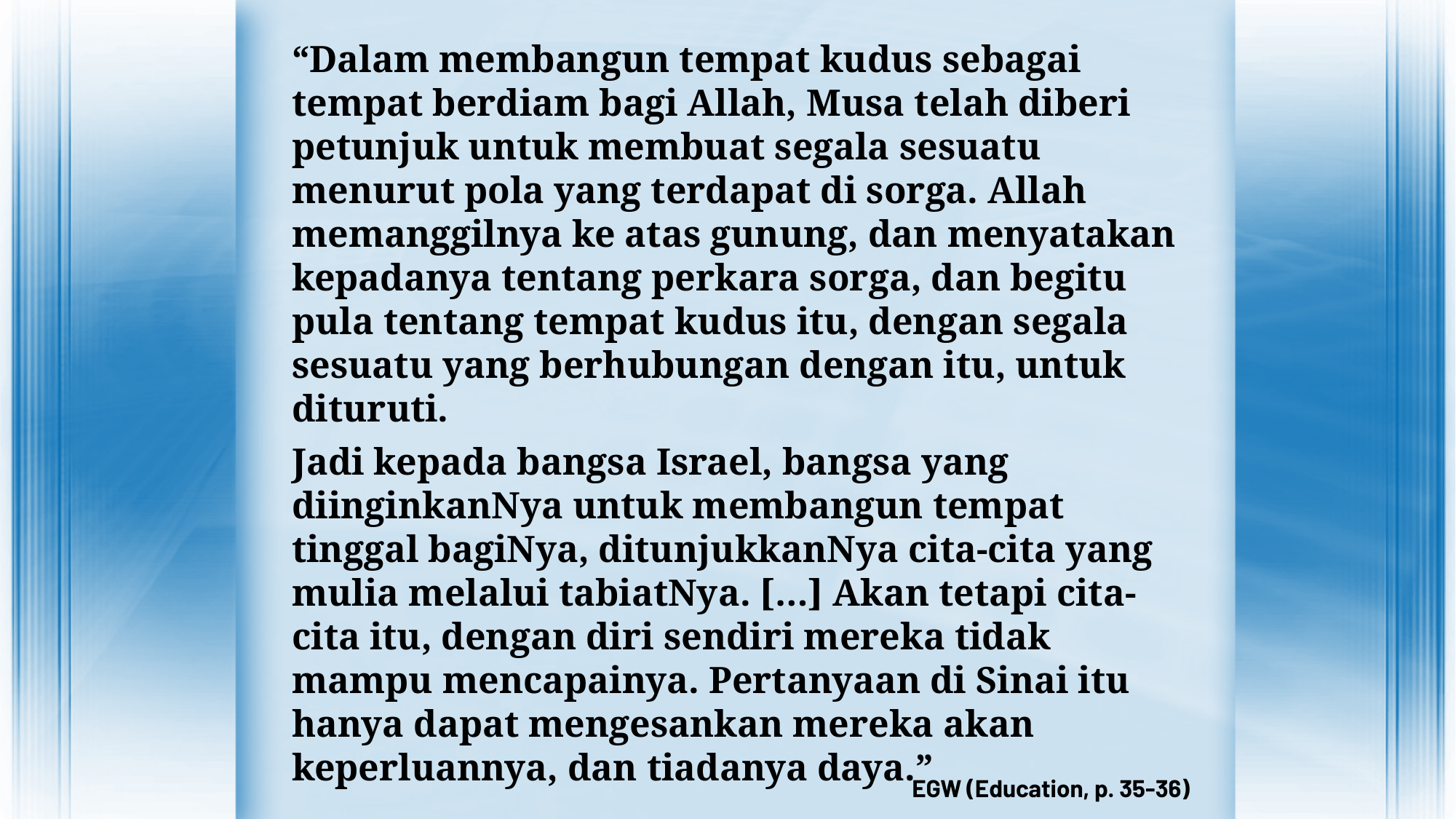

“Dalam membangun tempat kudus sebagai tempat berdiam bagi Allah, Musa telah diberi petunjuk untuk membuat segala sesuatu menurut pola yang terdapat di sorga. Allah memanggilnya ke atas gunung, dan menyatakan kepadanya tentang perkara sorga, dan begitu pula tentang tempat kudus itu, dengan segala sesuatu yang berhubungan dengan itu, untuk dituruti.
Jadi kepada bangsa Israel, bangsa yang diinginkanNya untuk membangun tempat tinggal bagiNya, ditunjukkanNya cita-cita yang mulia melalui tabiatNya. […] Akan tetapi cita-cita itu, dengan diri sendiri mereka tidak mampu mencapainya. Pertanyaan di Sinai itu hanya dapat mengesankan mereka akan keperluannya, dan tiadanya daya.”
EGW (Education, p. 35-36)